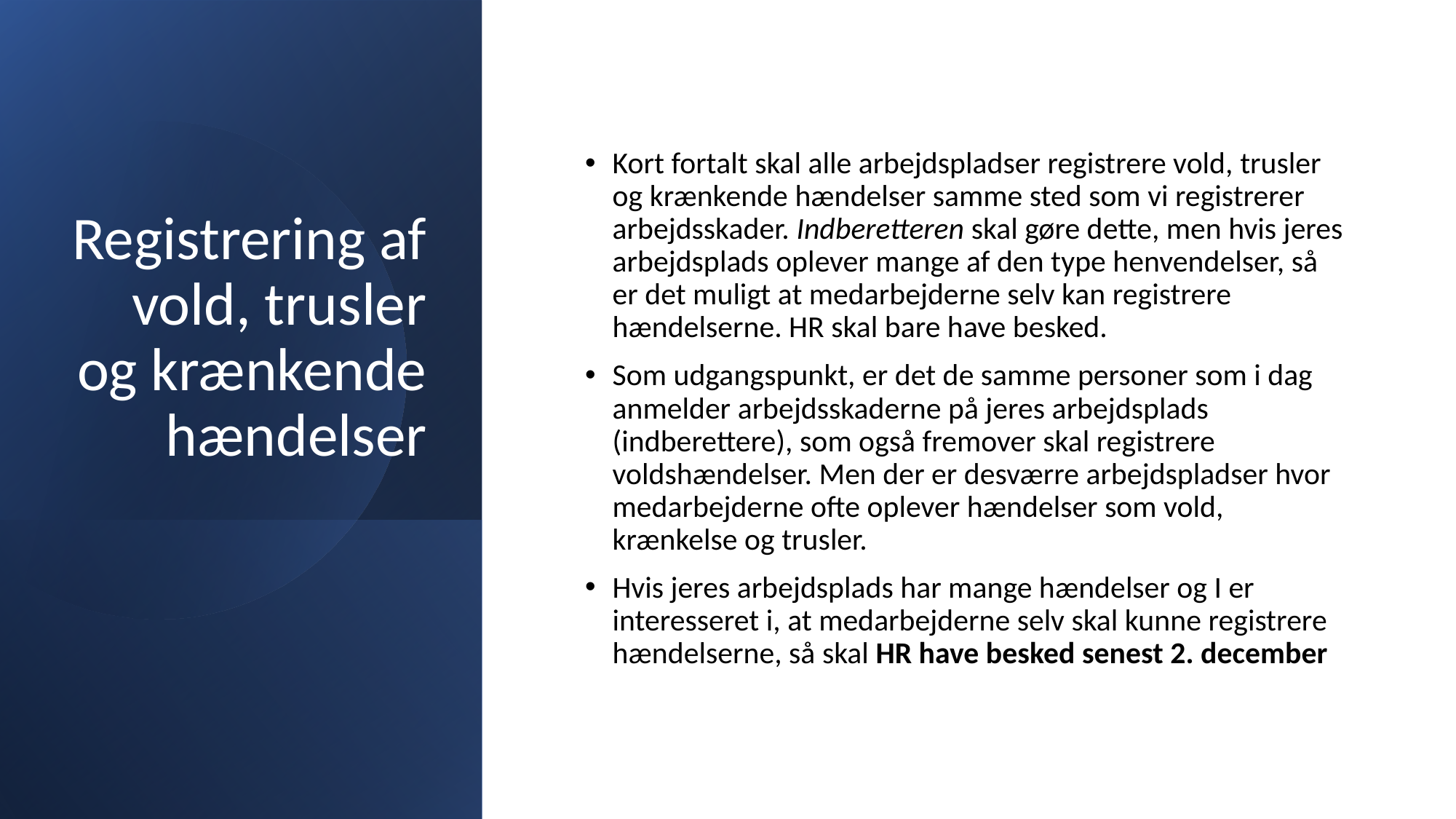

# Registrering af vold, trusler og krænkende hændelser
Kort fortalt skal alle arbejdspladser registrere vold, trusler og krænkende hændelser samme sted som vi registrerer arbejdsskader. Indberetteren skal gøre dette, men hvis jeres arbejdsplads oplever mange af den type henvendelser, så er det muligt at medarbejderne selv kan registrere hændelserne. HR skal bare have besked.
Som udgangspunkt, er det de samme personer som i dag anmelder arbejdsskaderne på jeres arbejdsplads (indberettere), som også fremover skal registrere voldshændelser. Men der er desværre arbejdspladser hvor medarbejderne ofte oplever hændelser som vold, krænkelse og trusler.
Hvis jeres arbejdsplads har mange hændelser og I er interesseret i, at medarbejderne selv skal kunne registrere hændelserne, så skal HR have besked senest 2. december